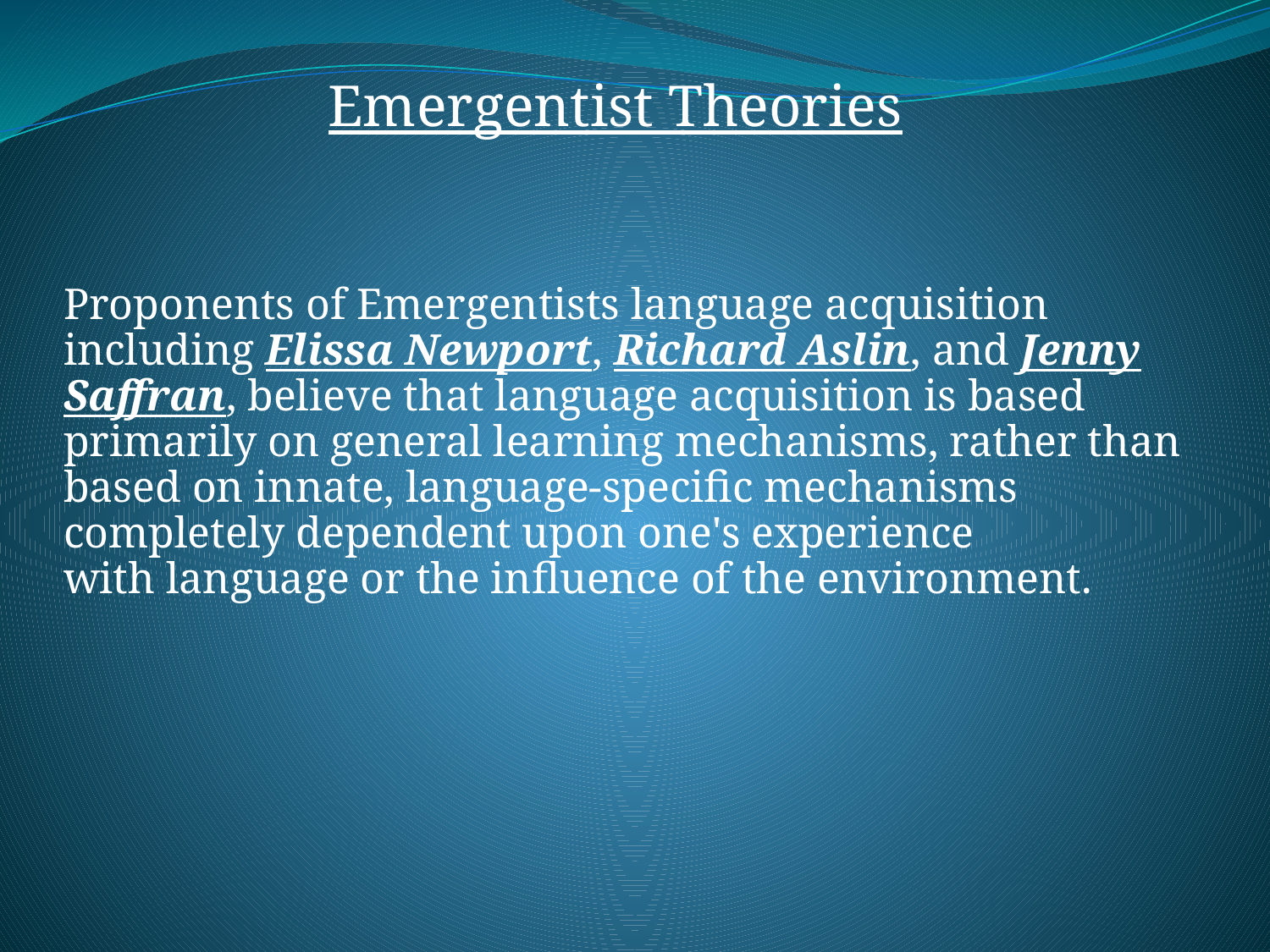

#
Emergentist Theories

Proponents of Emergentists language acquisition including Elissa Newport, Richard Aslin, and Jenny Saffran, believe that language acquisition is based primarily on general learning mechanisms, rather than based on innate, language-specific mechanisms completely dependent upon one's experience with language or the influence of the environment.